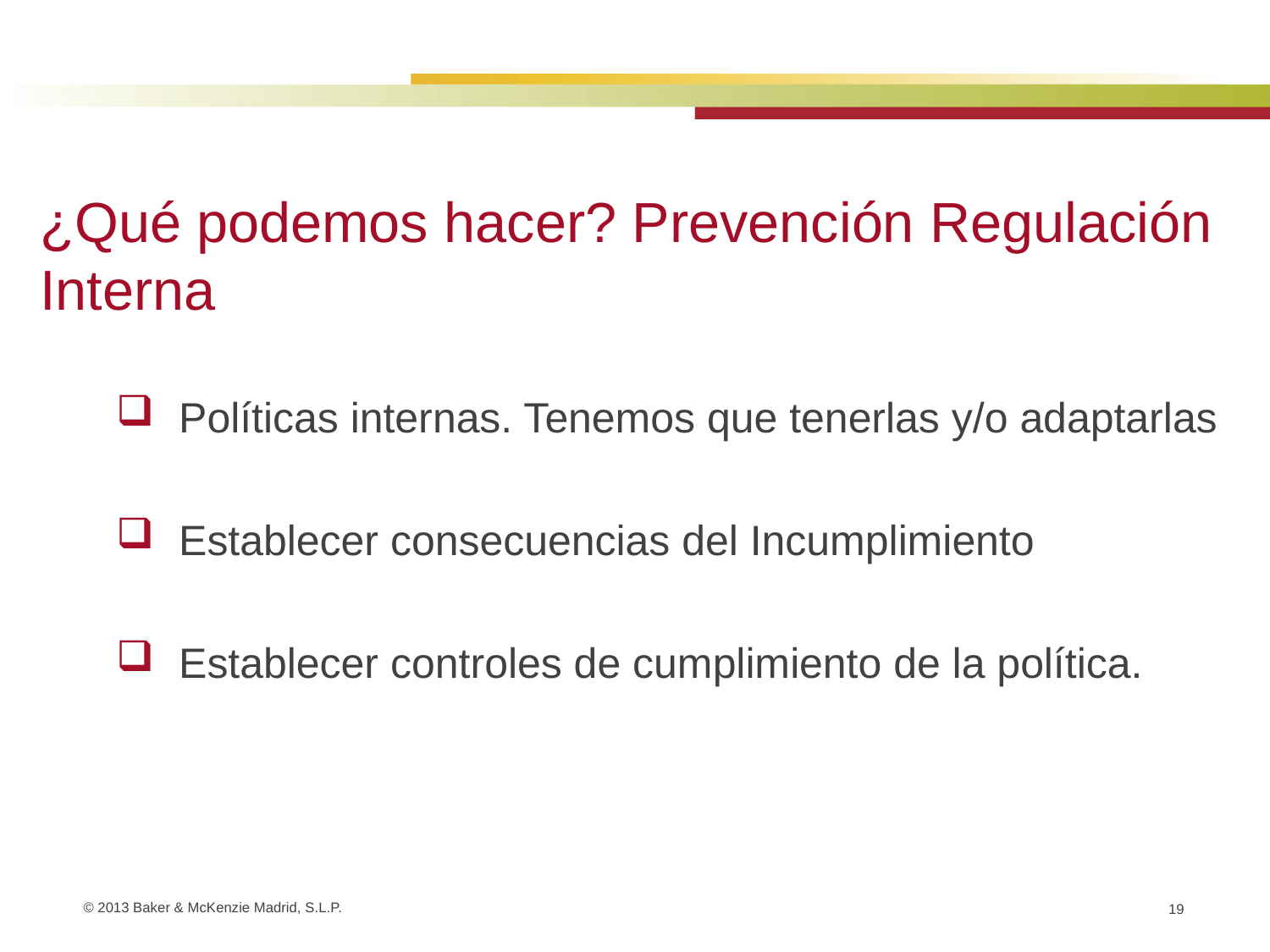

¿Qué podemos hacer? Prevención Regulación Interna

Políticas internas. Tenemos que tenerlas y/o adaptarlas

Establecer consecuencias del Incumplimiento

Establecer controles de cumplimiento de la política.

19